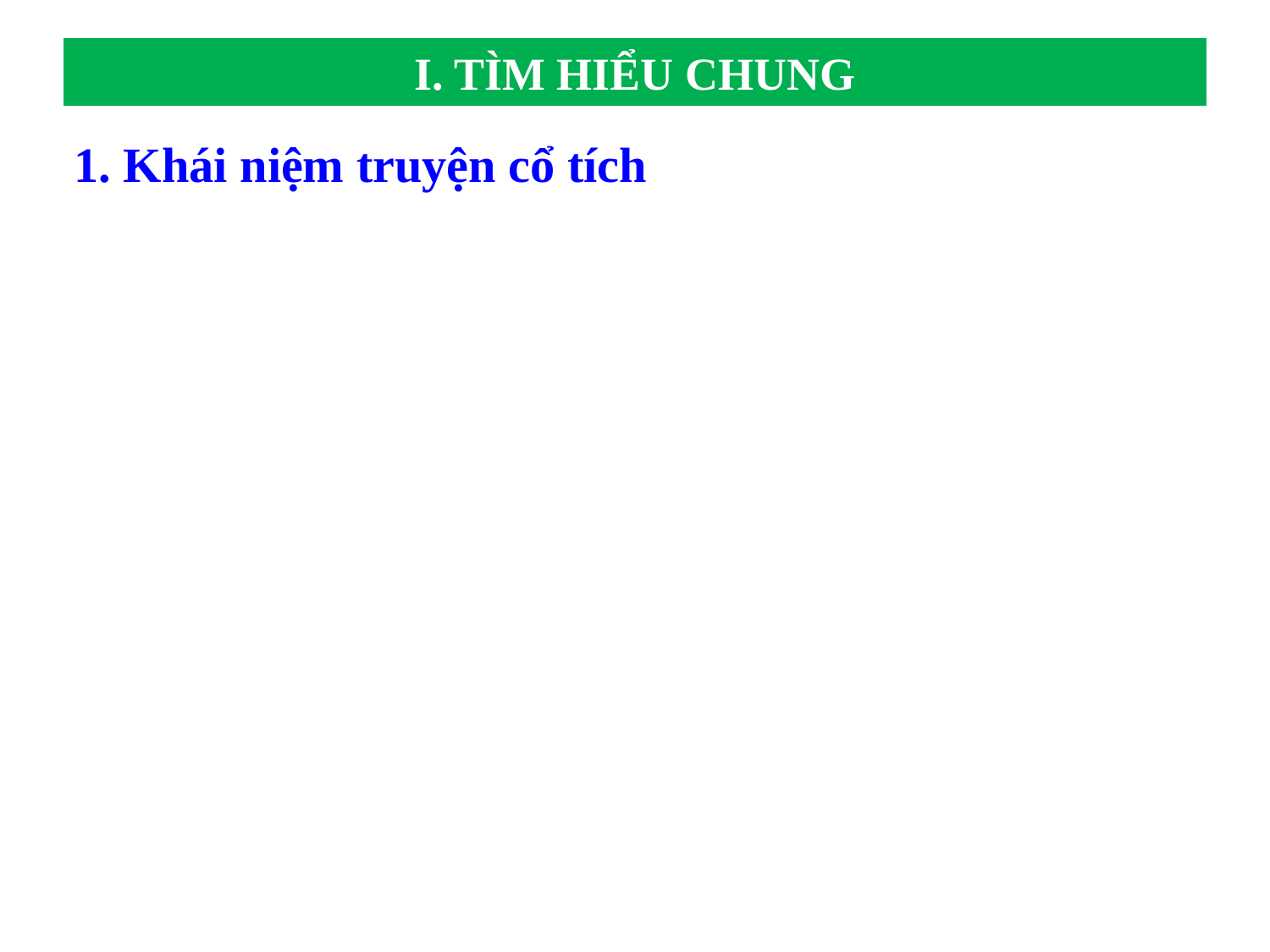

# I. TÌM HIỂU CHUNG
1. Khái niệm truyện cổ tích